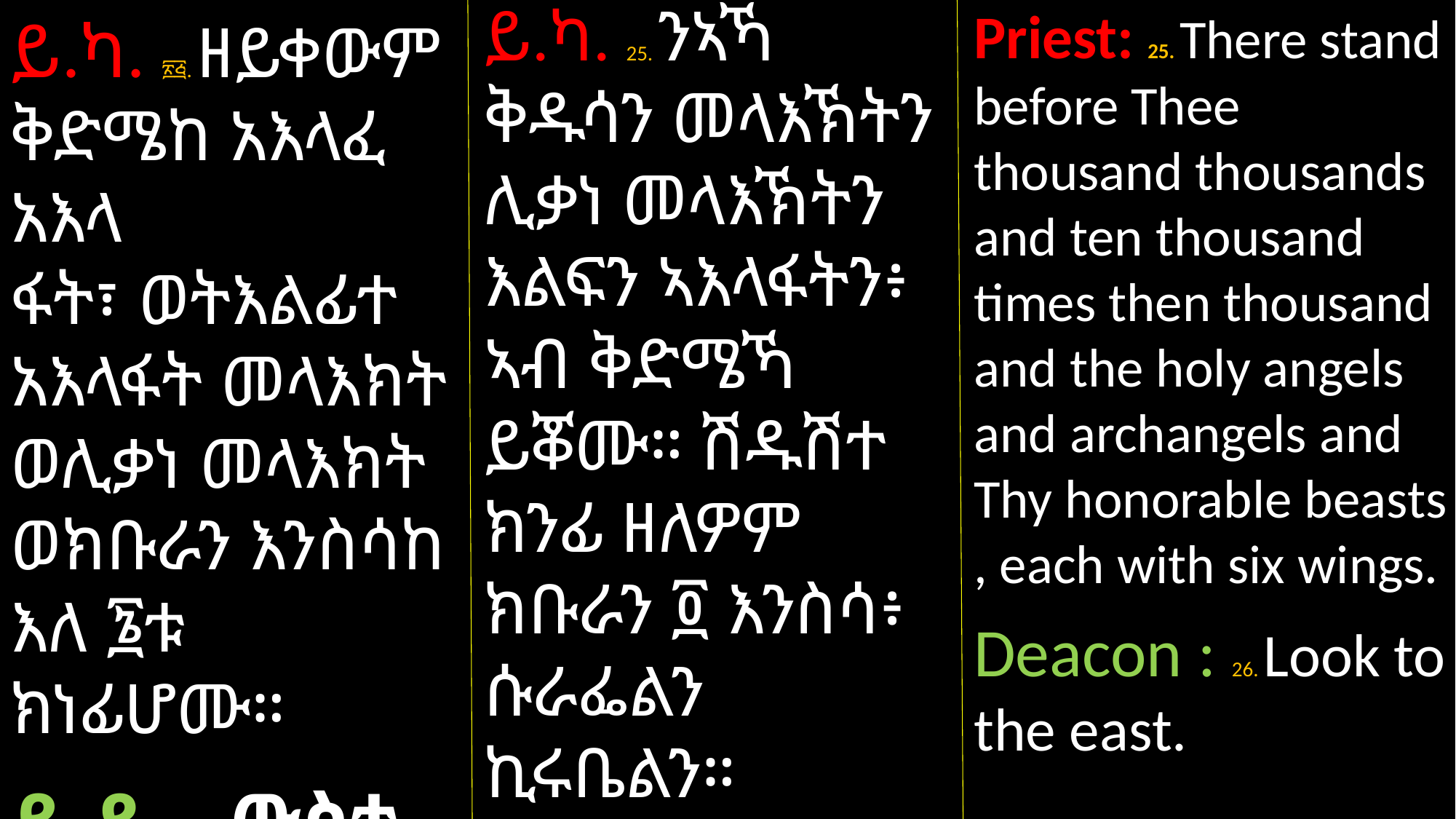

ይ.ካ. 25. ንኣኻ ቅዱሳን መላእኽትን ሊቃነ መላእኽትን እልፍን ኣእላፋትን፥ ኣብ ቅድሜኻ ይቖሙ። ሽዱሽተ ክንፊ ዘለዎም ክቡራን ፬ እንስሳ፥ ሱራፌልን ኪሩቤልን።
ይ.ዲ. 26.  ናብ
ምብራቕ ተመልከቱ
Priest: 25. There stand before Thee thousand thousands and ten thousand times then thousand and the holy angels and archangels and Thy honorable beasts , each with six wings.
Deacon : 26. Look to the east.
ይ.ካ. ፳፭. ዘይቀውም ቅድሜከ አእላፈ አእላ
ፋት፣ ወትእልፊተ አእላፋት መላእክት ወሊቃነ መላእክት ወክቡራን እንስሳከ እለ ፮ቱ ክነፊሆሙ።

ይ.ዲ. ፳፮. ውስተ ጽባሕ ነጽሩ